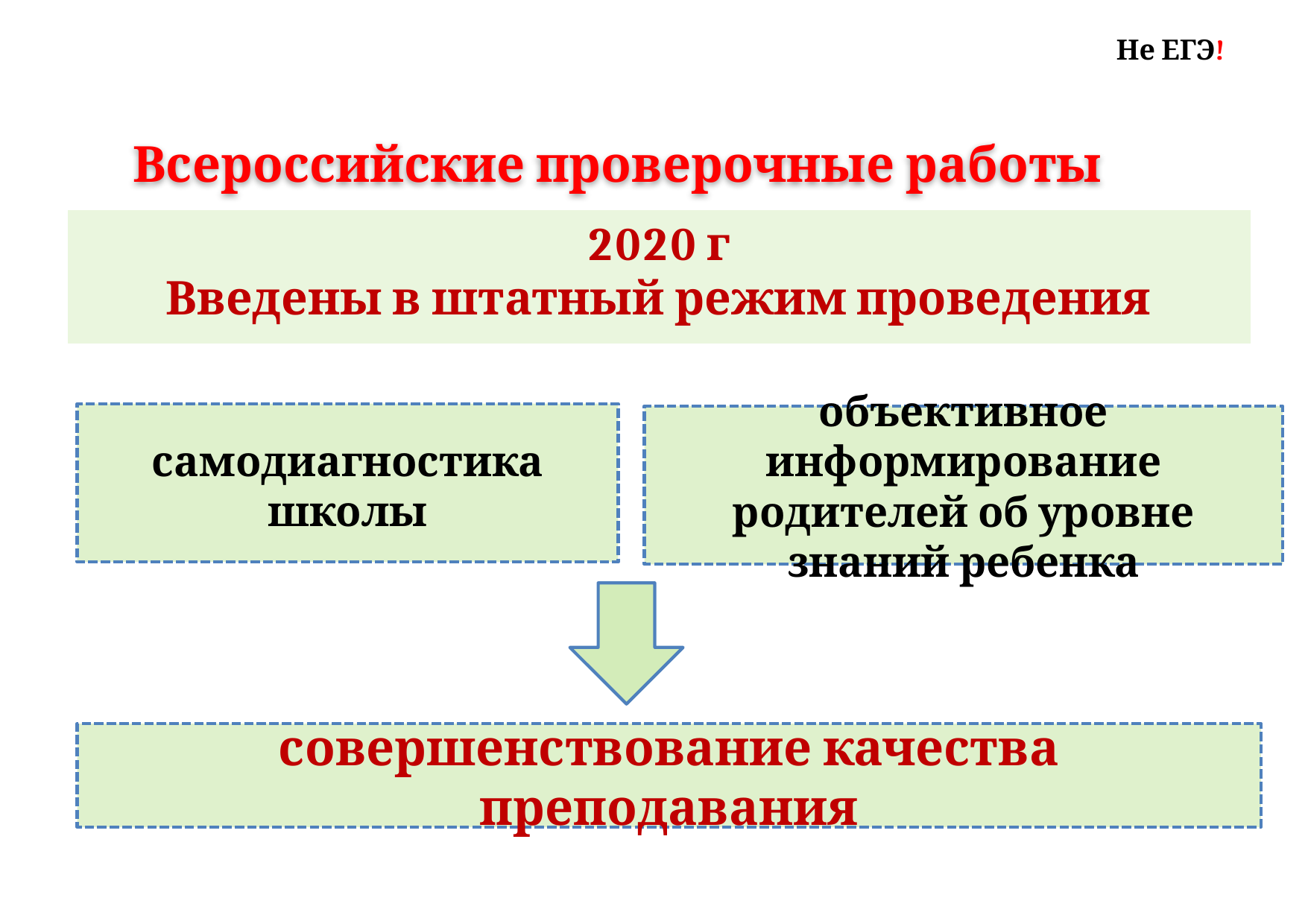

Всероссийские проверочные работы
Не ЕГЭ!
| 2020 г Введены в штатный режим проведения |
| --- |

самодиагностика школы

объективное информирование родителей об уровне знаний ребенка

совершенствование качества преподавания